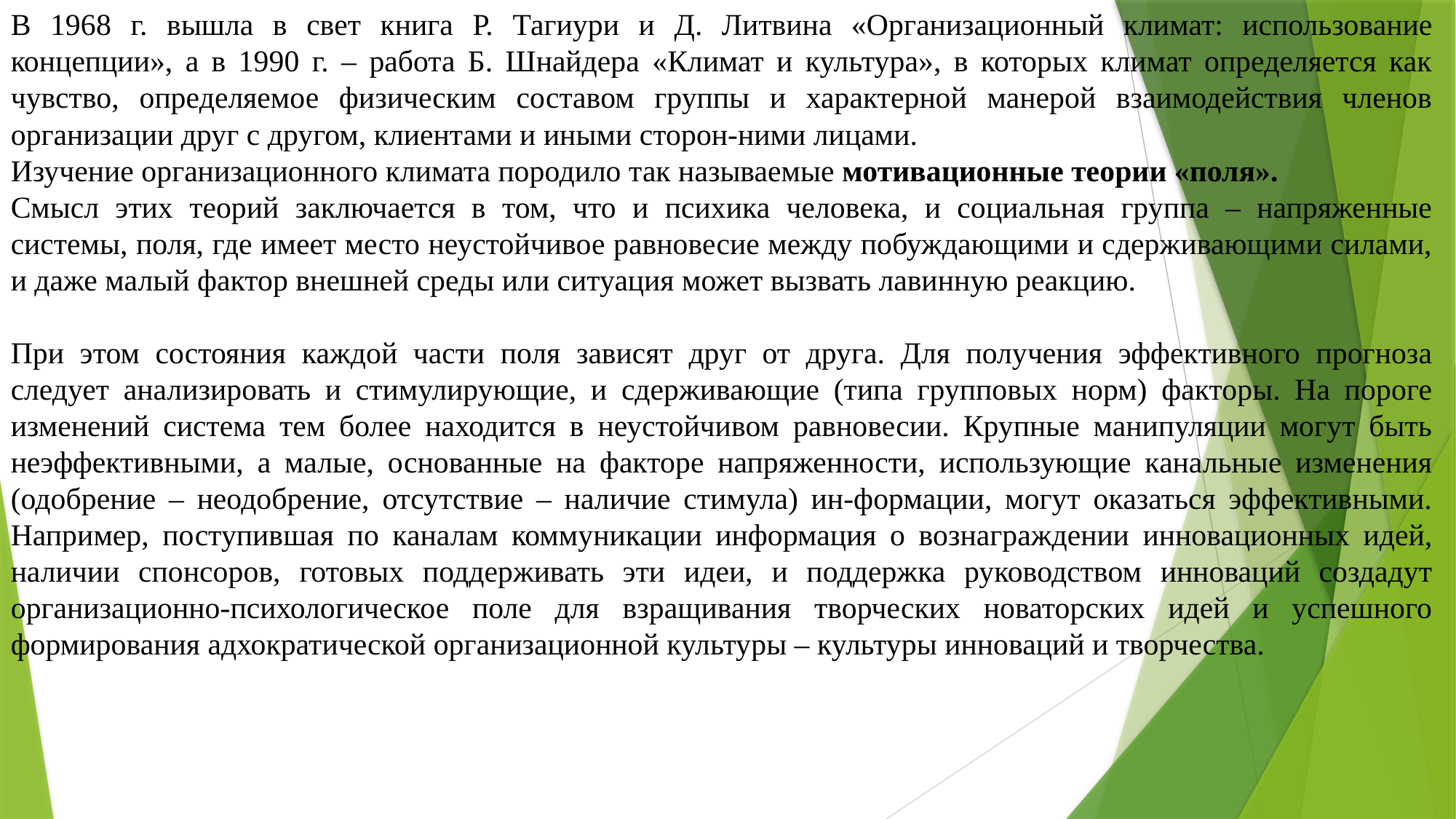

В 1968 г. вышла в свет книга Р. Тагиури и Д. Литвина «Организационный климат: использование концепции», а в 1990 г. – работа Б. Шнайдера «Климат и культура», в которых климат определяется как чувство, определяемое физическим составом группы и характерной манерой взаимодействия членов организации друг с другом, клиентами и иными сторон-ними лицами.
Изучение организационного климата породило так называемые мотивационные теории «поля».
Смысл этих теорий заключается в том, что и психика человека, и социальная группа – напряженные системы, поля, где имеет место неустойчивое равновесие между побуждающими и сдерживающими силами, и даже малый фактор внешней среды или ситуация может вызвать лавинную реакцию.

При этом состояния каждой части поля зависят друг от друга. Для получения эффективного прогноза следует анализировать и стимулирующие, и сдерживающие (типа групповых норм) факторы. На пороге изменений система тем более находится в неустойчивом равновесии. Крупные манипуляции могут быть неэффективными, а малые, основанные на факторе напряженности, использующие канальные изменения (одобрение – неодобрение, отсутствие – наличие стимула) ин-формации, могут оказаться эффективными. Например, поступившая по каналам коммуникации информация о вознаграждении инновационных идей, наличии спонсоров, готовых поддерживать эти идеи, и поддержка руководством инноваций создадут организационно-психологическое поле для взращивания творческих новаторских идей и успешного формирования адхократической организационной культуры – культуры инноваций и творчества.